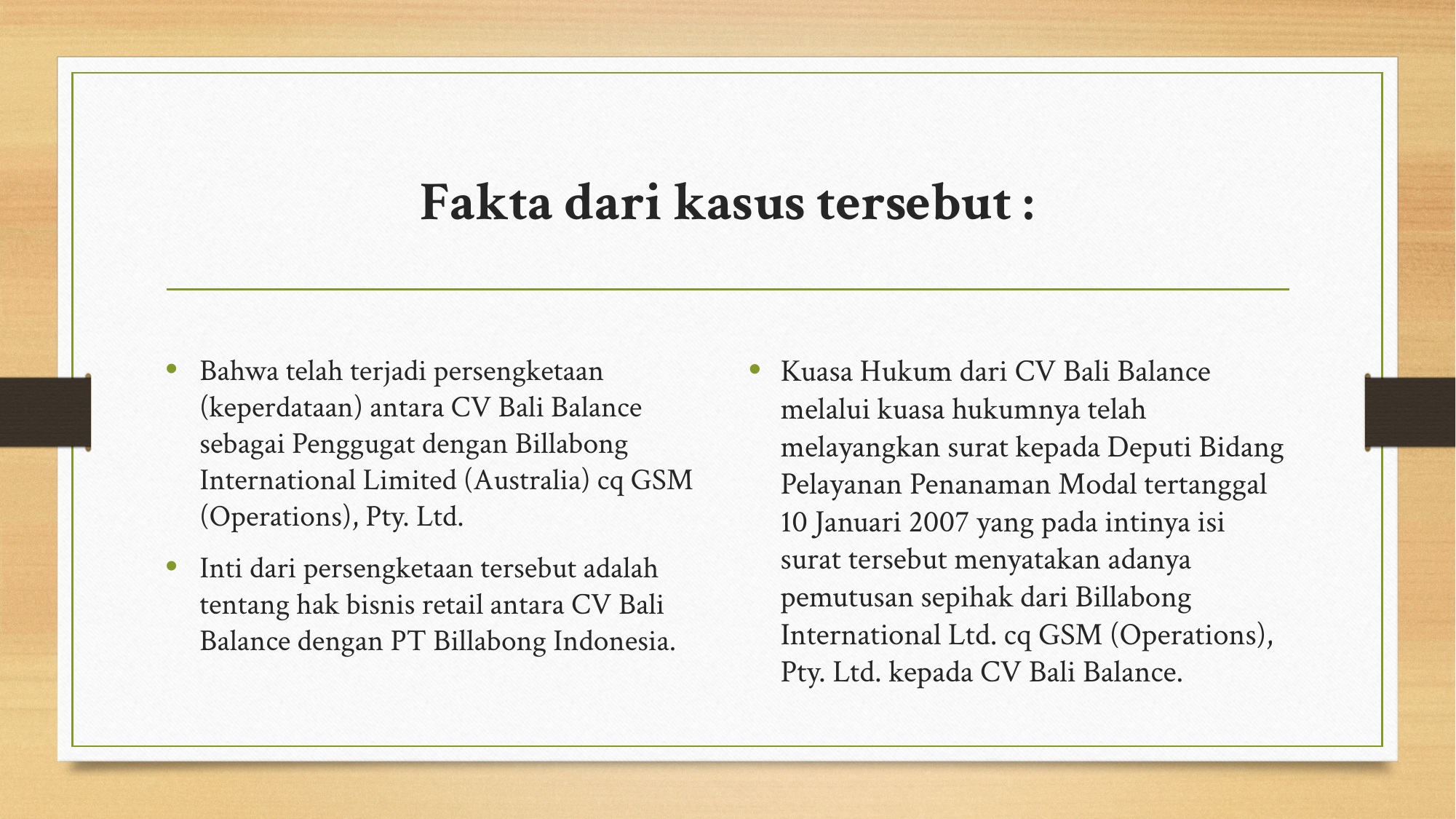

# Fakta dari kasus tersebut :

Bahwa telah terjadi persengketaan (keperdataan) antara CV Bali Balance sebagai Penggugat dengan Billabong International Limited (Australia) cq GSM (Operations), Pty. Ltd.
Inti dari persengketaan tersebut adalah tentang hak bisnis retail antara CV Bali Balance dengan PT Billabong Indonesia.
Kuasa Hukum dari CV Bali Balance melalui kuasa hukumnya telah melayangkan surat kepada Deputi Bidang Pelayanan Penanaman Modal tertanggal 10 Januari 2007 yang pada intinya isi surat tersebut menyatakan adanya pemutusan sepihak dari Billabong International Ltd. cq GSM (Operations), Pty. Ltd. kepada CV Bali Balance.